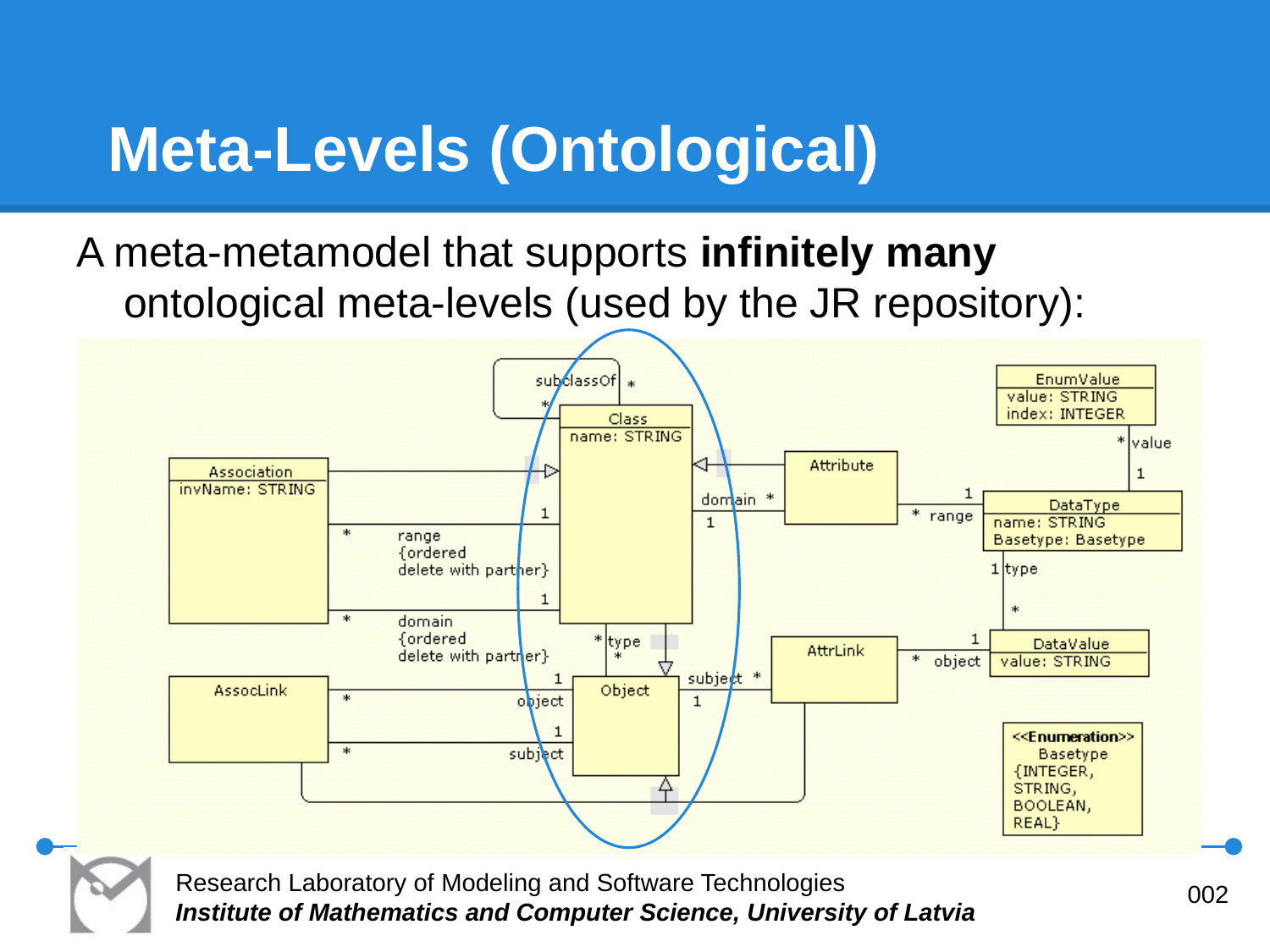

# Meta-Levels (Ontological)
A meta-metamodel that supports infinitely many ontological meta-levels (used by the JR repository):

Research Laboratory of Modeling and Software Technologies
Institute of Mathematics and Computer Science, University of Latvia
002